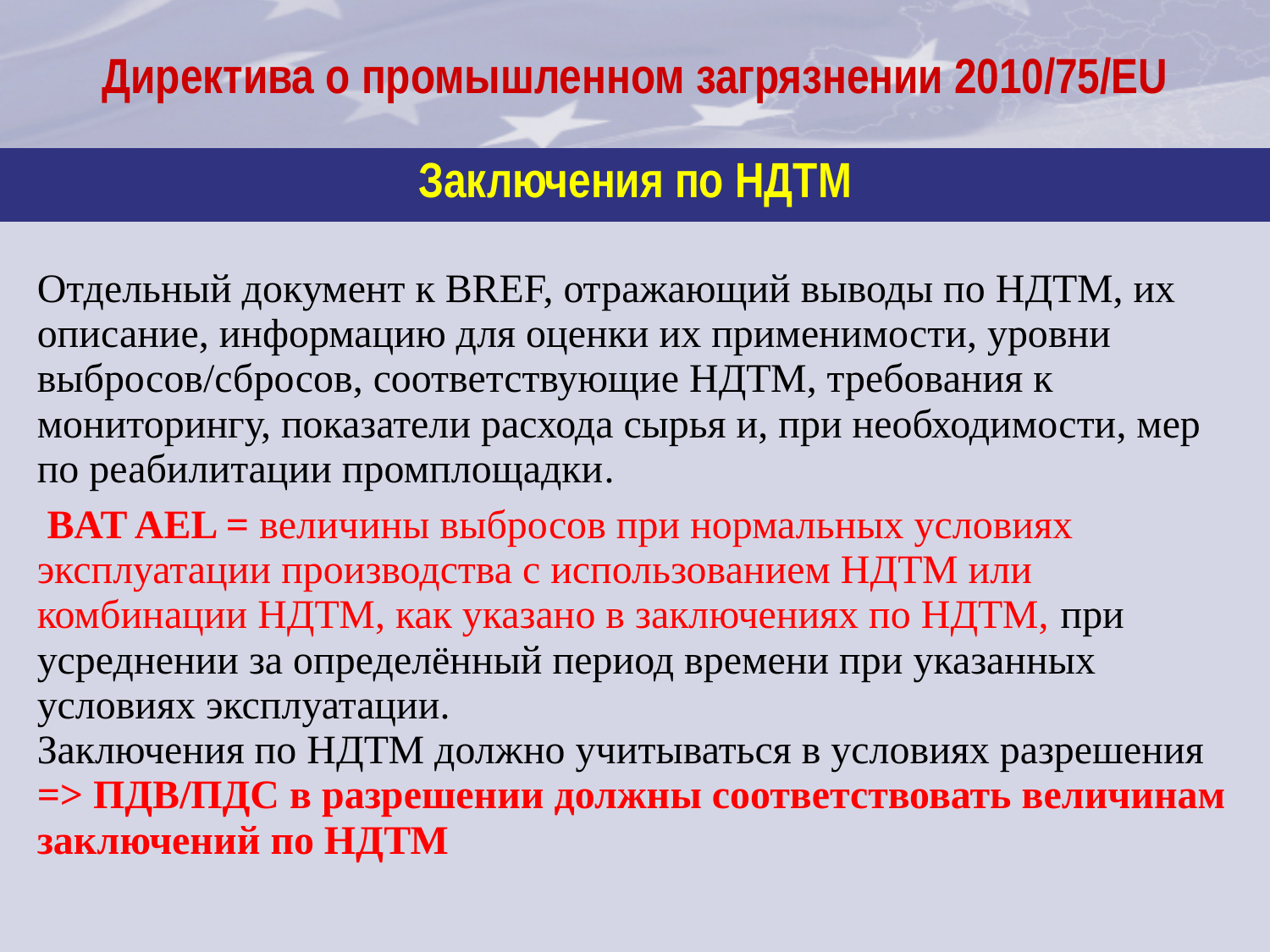

|  |
| --- |
| Заключения по НДТМ |
| Отдельный документ к BREF, отражающий выводы по НДТМ, их описание, информацию для оценки их применимости, уровни выбросов/сбросов, соответствующие НДТМ, требования к мониторингу, показатели расхода сырья и, при необходимости, мер по реабилитации промплощадки.  BAT AEL = величины выбросов при нормальных условиях эксплуатации производства с использованием НДТМ или комбинации НДТМ, как указано в заключениях по НДТМ, при усреднении за определённый период времени при указанных условиях эксплуатации. Заключения по НДТМ должно учитываться в условиях разрешения => ПДВ/ПДС в разрешении должны соответствовать величинам заключений по НДТМ . |
Директива о промышленном загрязнении 2010/75/EU
16